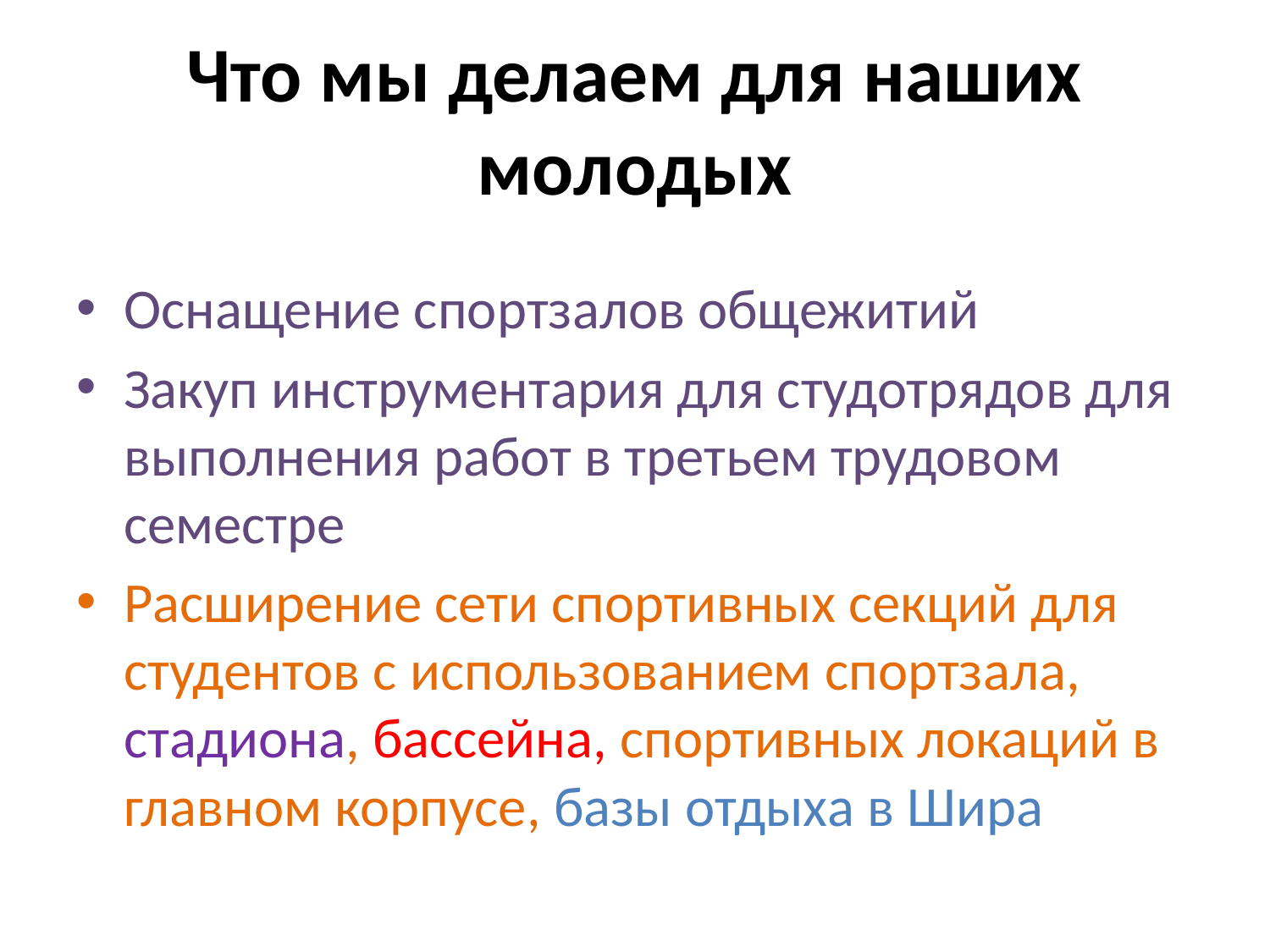

# Что мы делаем для наших молодых
Оснащение спортзалов общежитий
Закуп инструментария для студотрядов для выполнения работ в третьем трудовом семестре
Расширение сети спортивных секций для студентов с использованием спортзала, стадиона, бассейна, спортивных локаций в главном корпусе, базы отдыха в Шира